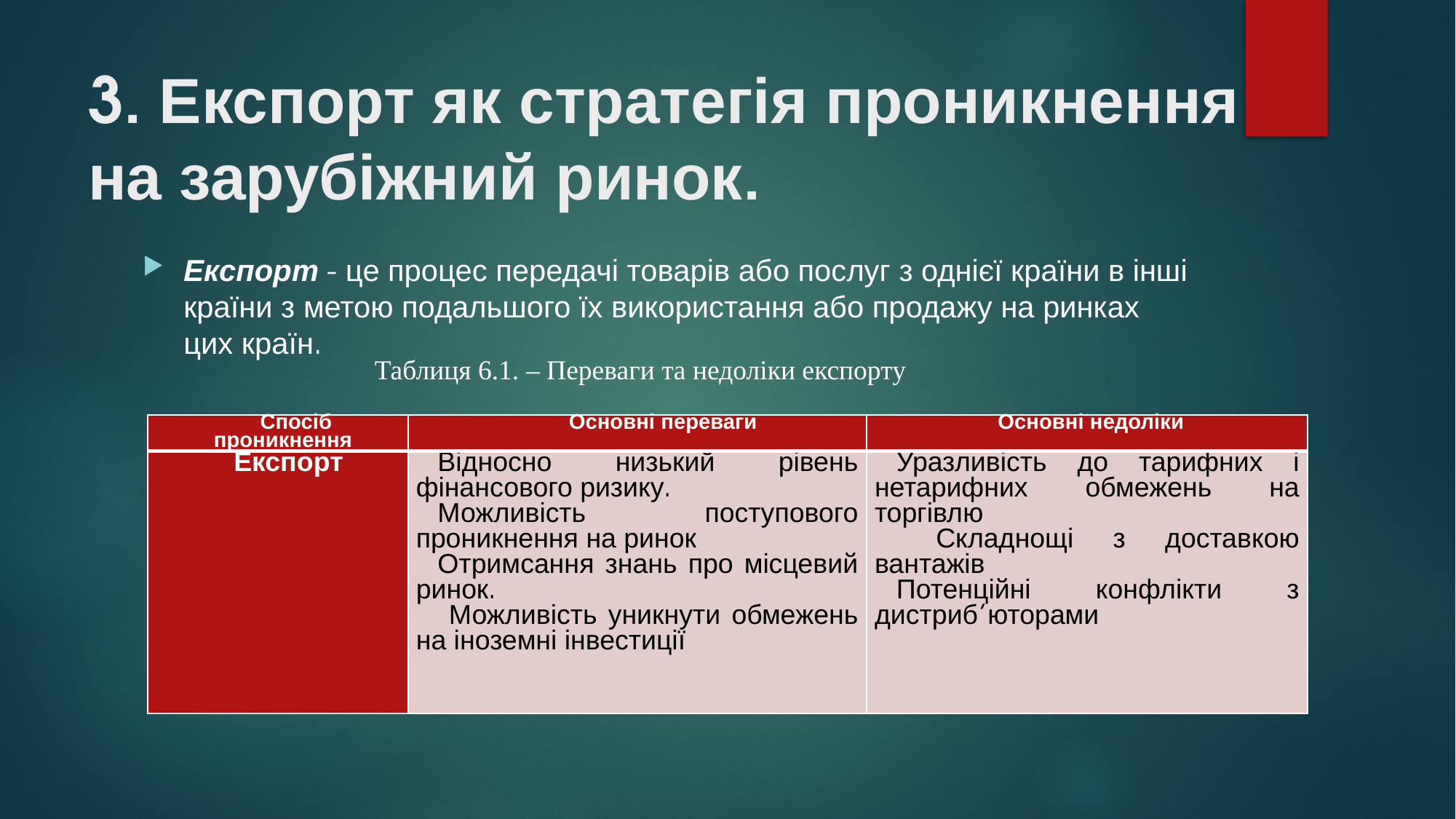

# 3. Експорт як стратегія проникнення на зарубіжний ринок.
Експорт - це процес передачі товарів або послуг з однієї країни в інші країни з метою подальшого їх використання або продажу на ринках цих країн.
Таблиця 6.1. – Переваги та недоліки експорту

| Спосіб проникнення | Основні переваги | Основні недоліки |
| --- | --- | --- |
| Експорт | Відносно низький рівень фінансового ризику. Можливість поступового проникнення на ринок Отримсання знань про місцевий ринок. Можливість уникнути обмежень на іноземні інвестиції | Уразливість до тарифних і нетарифних обмежень на торгівлю Складнощі з доставкою вантажів Потенційні конфлікти з дистриб’юторами |